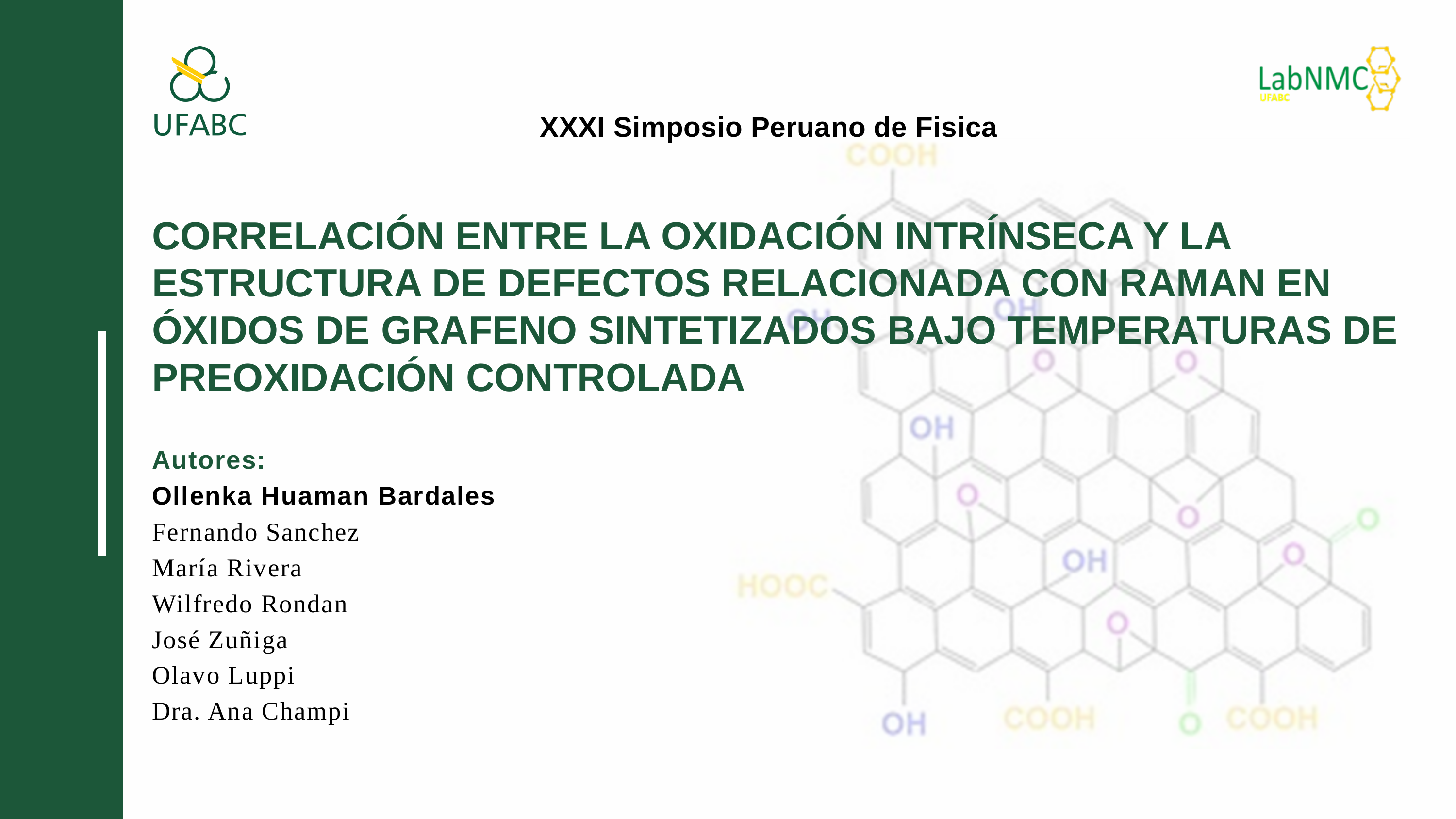

XXXI Simposio Peruano de Fisica

CORRELACIÓN ENTRE LA OXIDACIÓN INTRÍNSECA Y LA ESTRUCTURA DE DEFECTOS RELACIONADA CON RAMAN EN ÓXIDOS DE GRAFENO SINTETIZADOS BAJO TEMPERATURAS DE PREOXIDACIÓN CONTROLADA

Autores:
Ollenka Huaman Bardales
Fernando Sanchez
María Rivera
Wilfredo Rondan
José Zuñiga
Olavo Luppi
Dra. Ana Champi